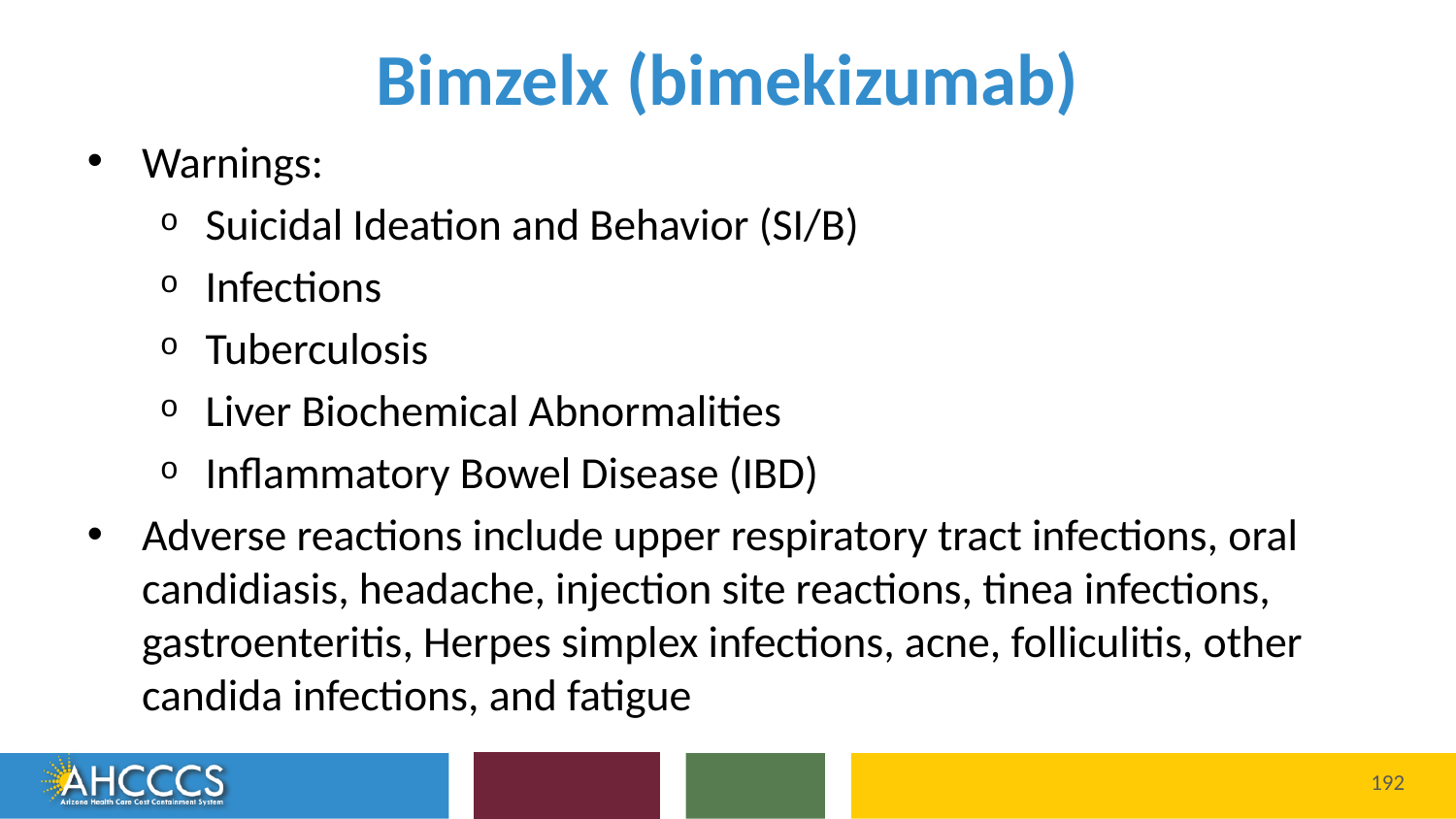

# Bimzelx (bimekizumab)
Warnings:
Suicidal Ideation and Behavior (SI/B)
Infections
Tuberculosis
Liver Biochemical Abnormalities
Inflammatory Bowel Disease (IBD)
Adverse reactions include upper respiratory tract infections, oral candidiasis, headache, injection site reactions, tinea infections, gastroenteritis, Herpes simplex infections, acne, folliculitis, other candida infections, and fatigue